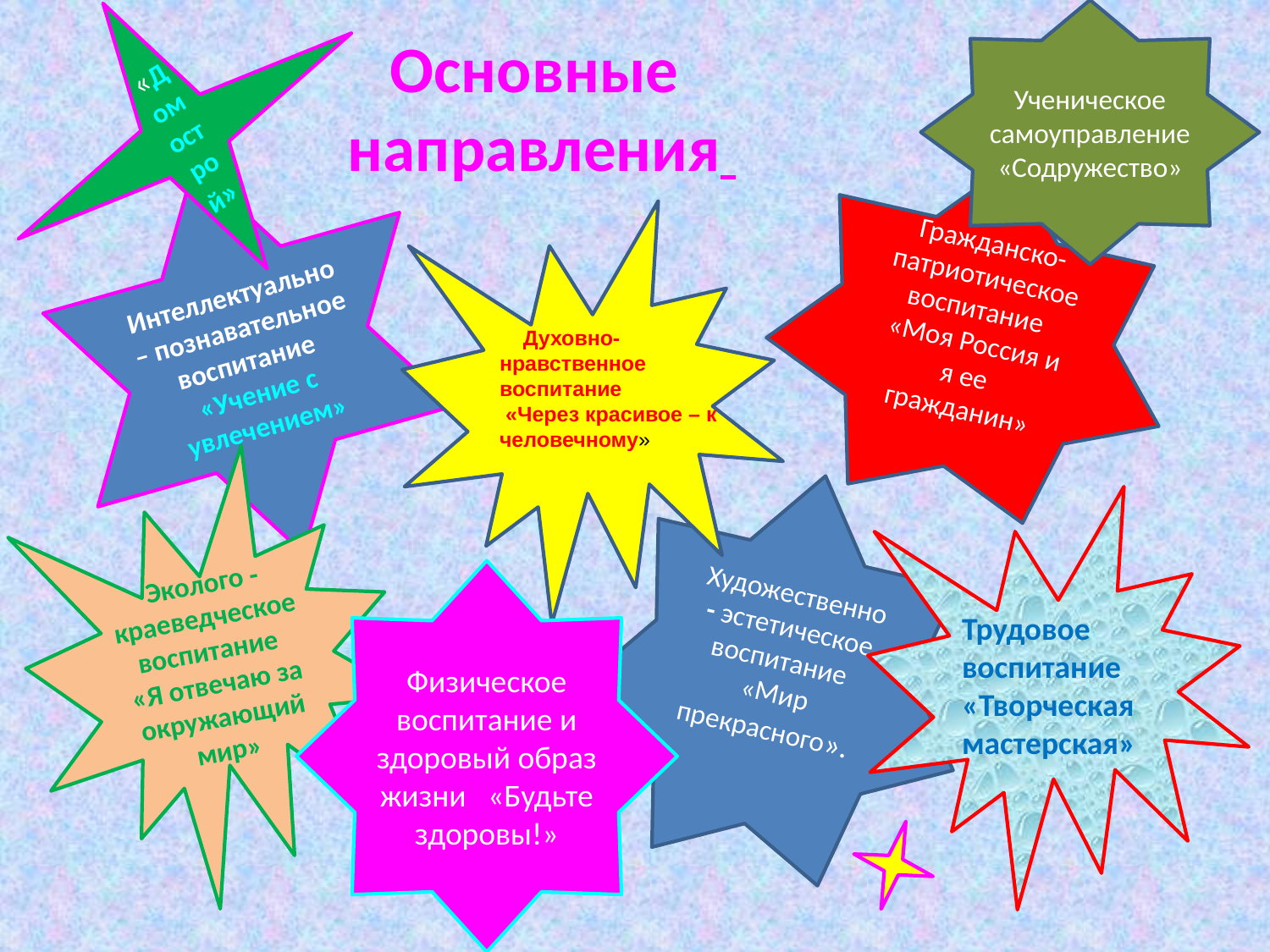

Ученическое самоуправление «Содружество»
«Домострой»

# Основные направления
Интеллектуально – познавательное воспитание  «Учение с увлечением»
Гражданско-патриотическое воспитание
 «Моя Россия и я ее гражданин»

    Духовно-нравственное воспитание
 «Через красивое – к человечному»
 Эколого - краеведческое воспитание
«Я отвечаю за окружающий мир»
Художественно - эстетическое воспитание
«Мир прекрасного».
Трудовое воспитание
«Творческая мастерская»
Физическое воспитание и здоровый образ жизни   «Будьте здоровы!»